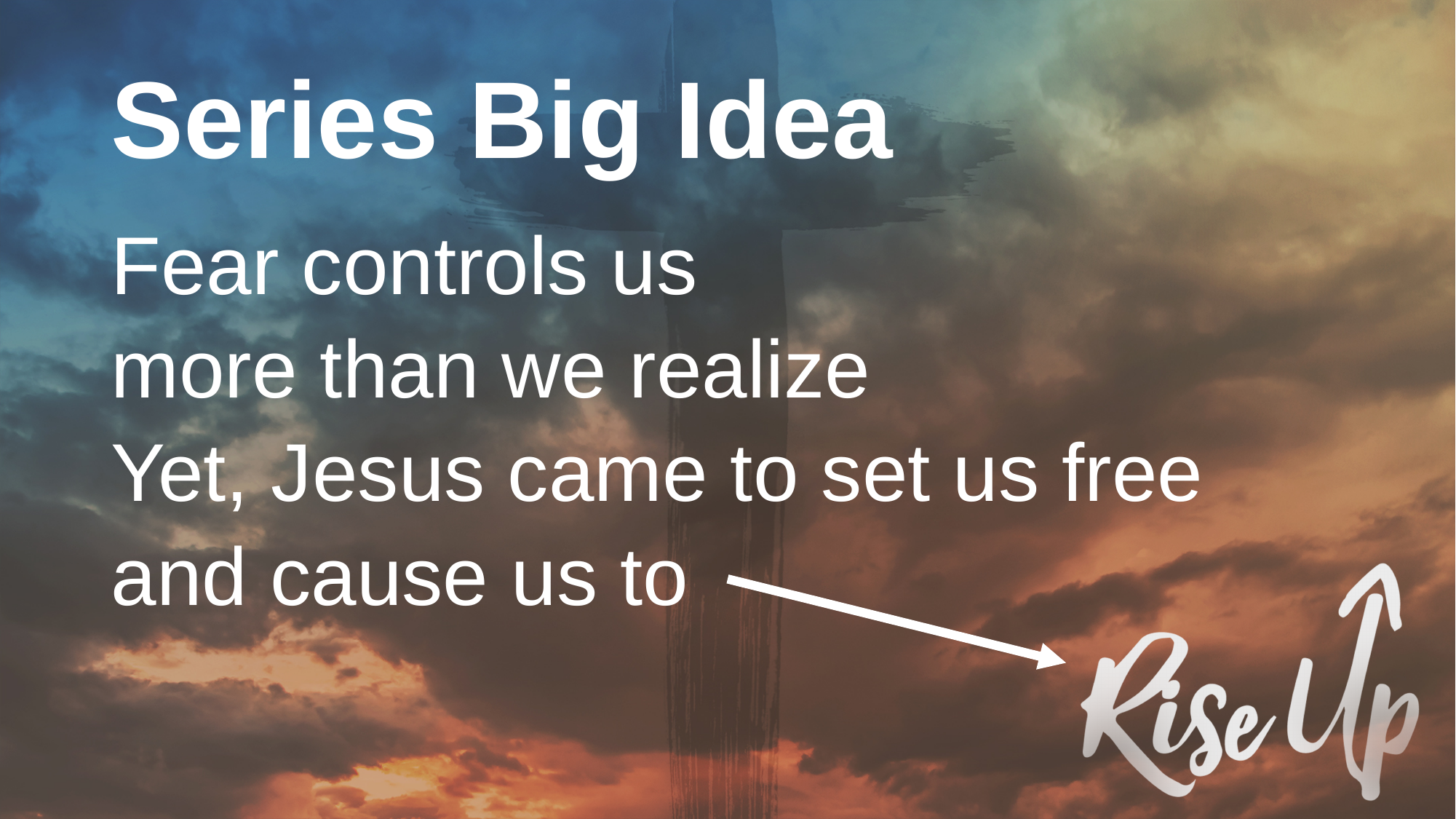

# Series Big Idea
Fear controls us
more than we realize
Yet, Jesus came to set us free
and cause us to